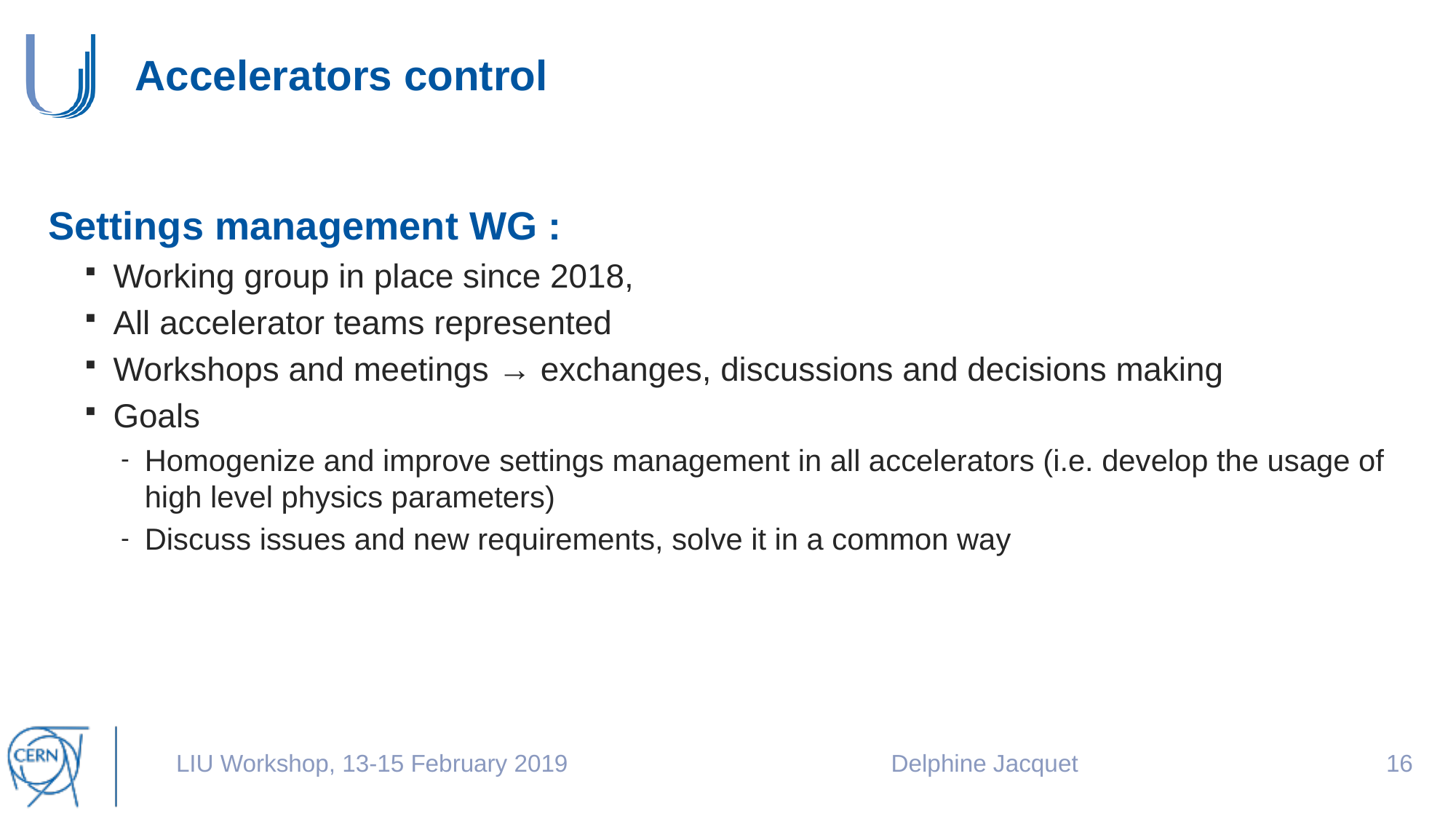

# Accelerators control

Settings management WG :
Working group in place since 2018,
All accelerator teams represented
Workshops and meetings → exchanges, discussions and decisions making
Goals
Homogenize and improve settings management in all accelerators (i.e. develop the usage of high level physics parameters)
Discuss issues and new requirements, solve it in a common way

LIU Workshop, 13-15 February 2019
Delphine Jacquet
16